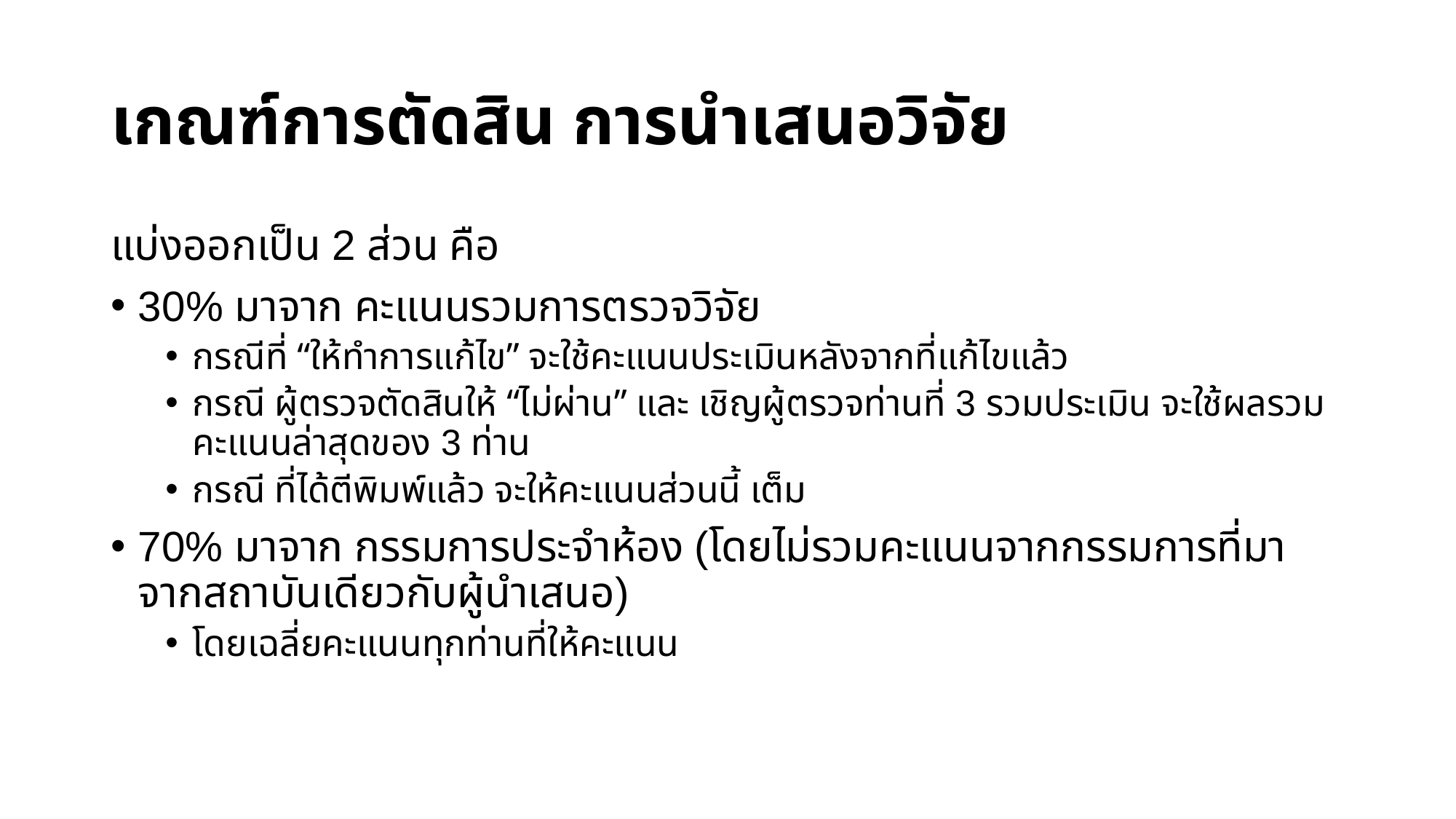

# เกณฑ์การตัดสิน การนำเสนอวิจัย
แบ่งออกเป็น 2 ส่วน คือ
30% มาจาก คะแนนรวมการตรวจวิจัย
กรณีที่ “ให้ทำการแก้ไข” จะใช้คะแนนประเมินหลังจากที่แก้ไขแล้ว
กรณี ผู้ตรวจตัดสินให้ “ไม่ผ่าน” และ เชิญผู้ตรวจท่านที่ 3 รวมประเมิน จะใช้ผลรวมคะแนนล่าสุดของ 3 ท่าน
กรณี ที่ได้ตีพิมพ์แล้ว จะให้คะแนนส่วนนี้ เต็ม
70% มาจาก กรรมการประจำห้อง (โดยไม่รวมคะแนนจากกรรมการที่มาจากสถาบันเดียวกับผู้นำเสนอ)
โดยเฉลี่ยคะแนนทุกท่านที่ให้คะแนน